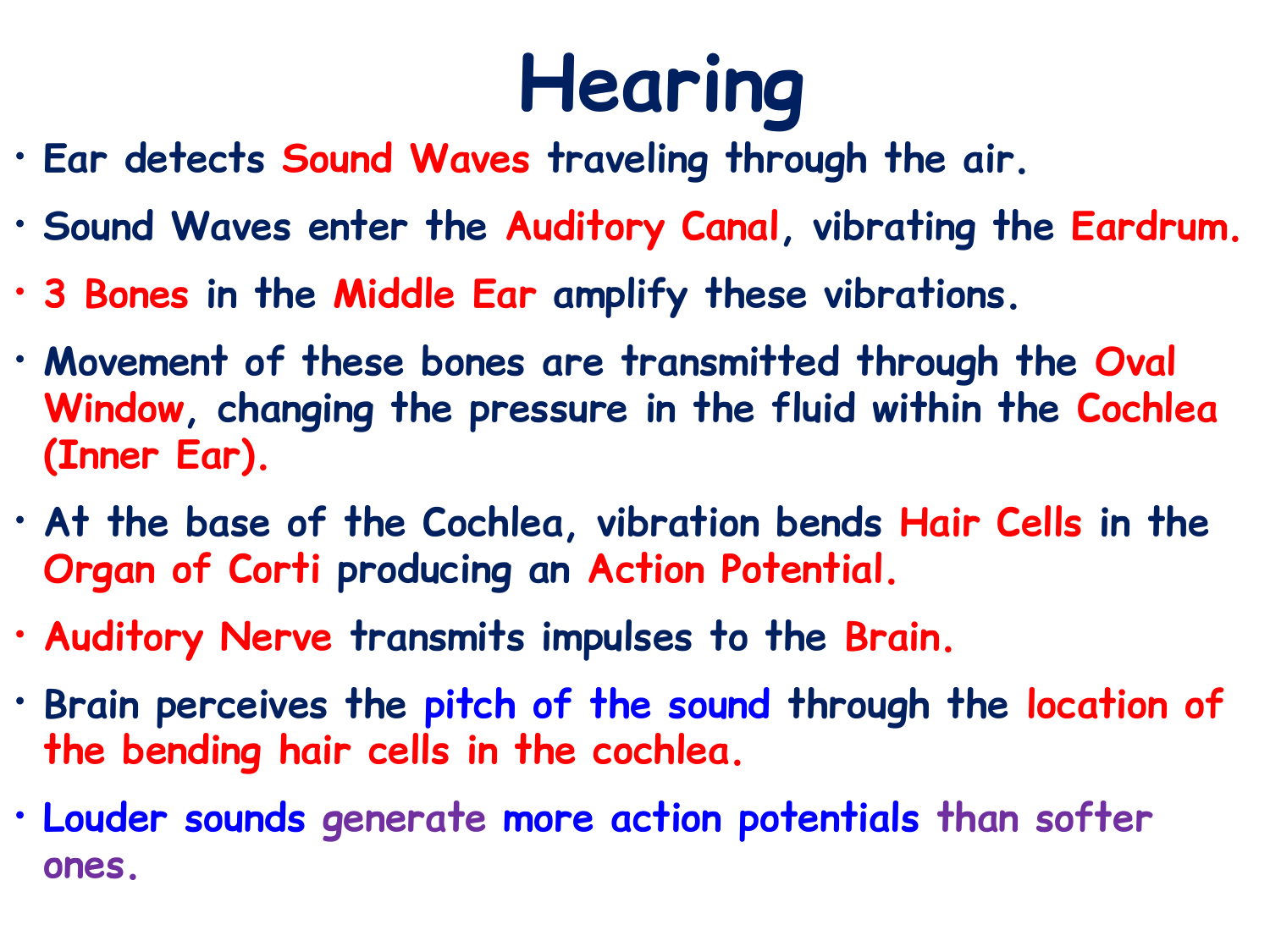

# Hearing
Ear detects Sound Waves traveling through the air.
Sound Waves enter the Auditory Canal, vibrating the Eardrum.
3 Bones in the Middle Ear amplify these vibrations.
Movement of these bones are transmitted through the Oval Window, changing the pressure in the fluid within the Cochlea (Inner Ear).
At the base of the Cochlea, vibration bends Hair Cells in the Organ of Corti producing an Action Potential.
Auditory Nerve transmits impulses to the Brain.
Brain perceives the pitch of the sound through the location of the bending hair cells in the cochlea.
Louder sounds generate more action potentials than softer ones.